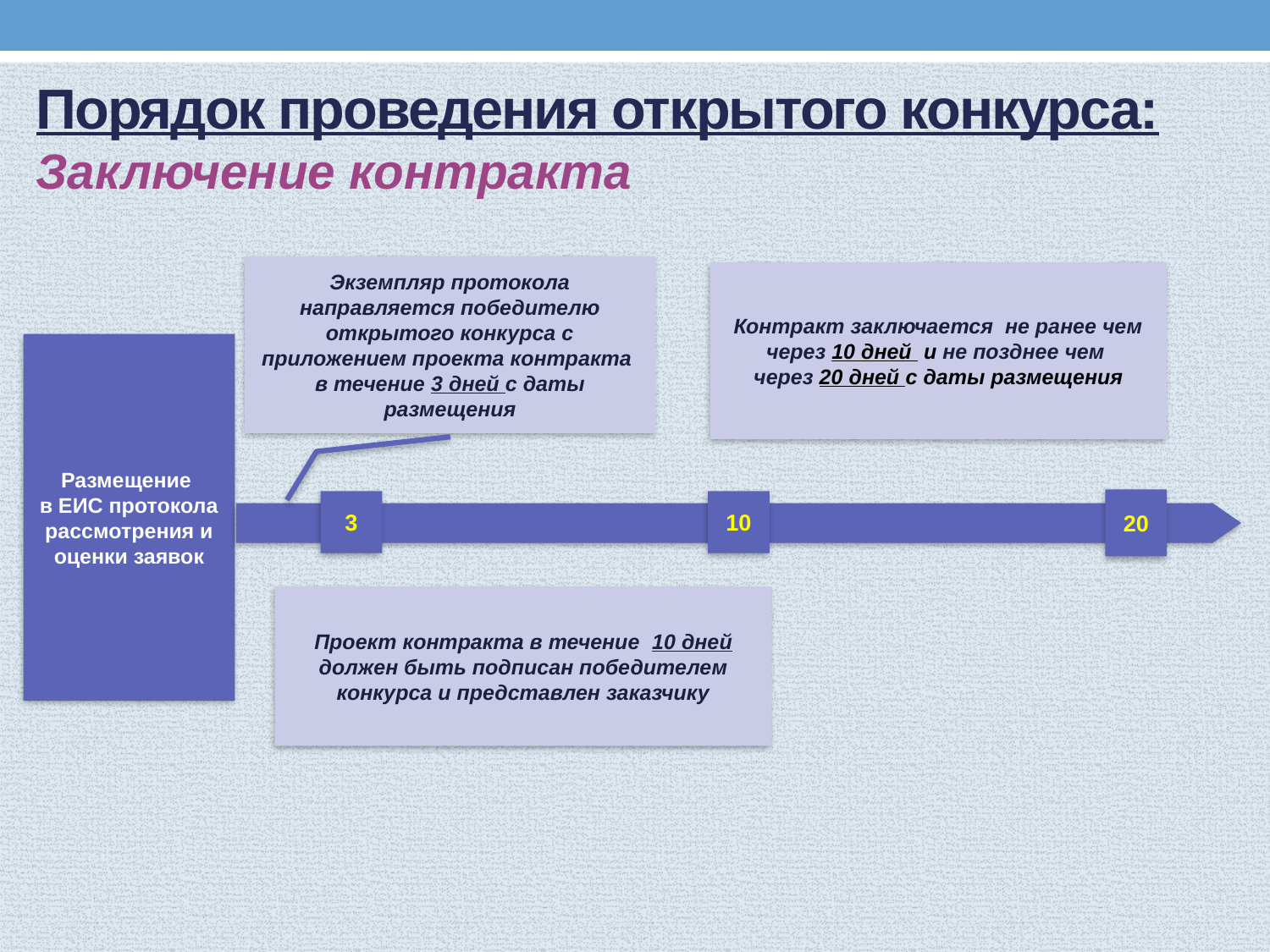

Порядок проведения открытого конкурса:
Заключение контракта
Экземпляр протокола направляется победителю открытого конкурса с приложением проекта контракта
в течение 3 дней с даты размещения
Контракт заключается  не ранее чем через 10 дней  и не позднее чем
через 20 дней с даты размещения
Размещение
в ЕИС протокола рассмотрения и оценки заявок
20
3
10

Проект контракта в течение  10 дней должен быть подписан победителем конкурса и представлен заказчику